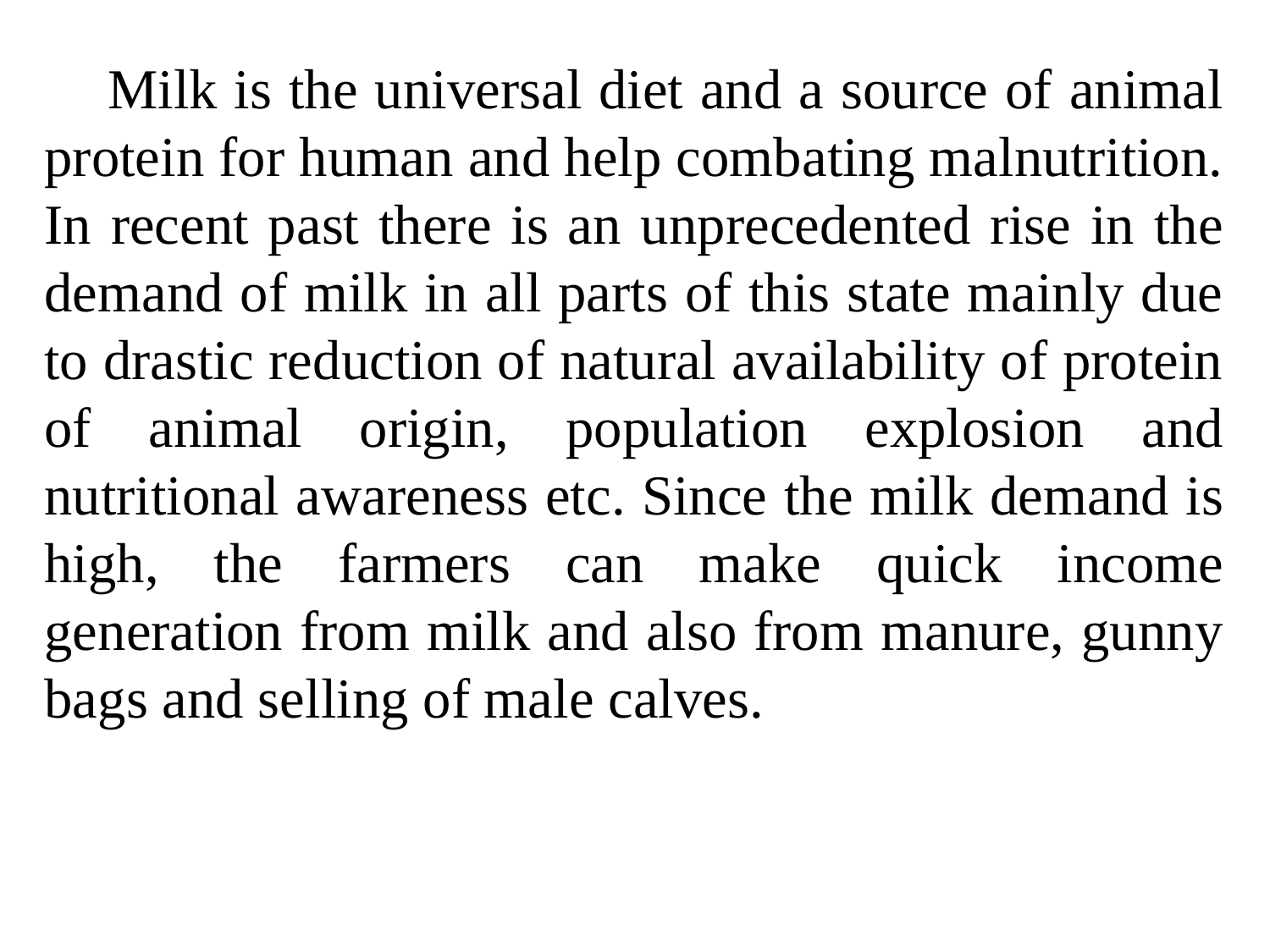

Milk is the universal diet and a source of animal protein for human and help combating malnutrition. In recent past there is an unprecedented rise in the demand of milk in all parts of this state mainly due to drastic reduction of natural availability of protein of animal origin, population explosion and nutritional awareness etc. Since the milk demand is high, the farmers can make quick income generation from milk and also from manure, gunny bags and selling of male calves.